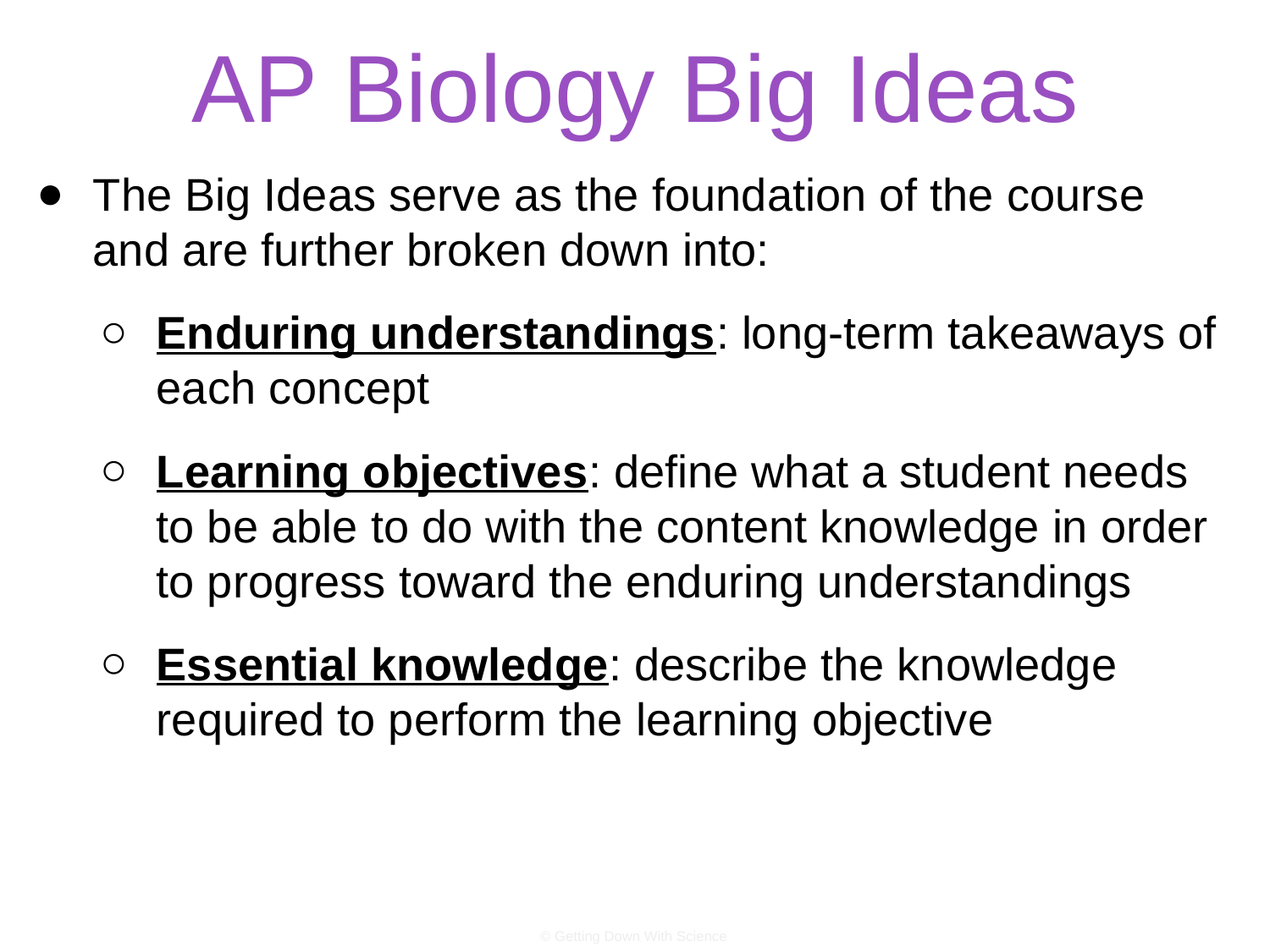

# AP Biology Big Ideas
The Big Ideas serve as the foundation of the course and are further broken down into:
Enduring understandings: long-term takeaways of each concept
Learning objectives: define what a student needs to be able to do with the content knowledge in order to progress toward the enduring understandings
Essential knowledge: describe the knowledge required to perform the learning objective